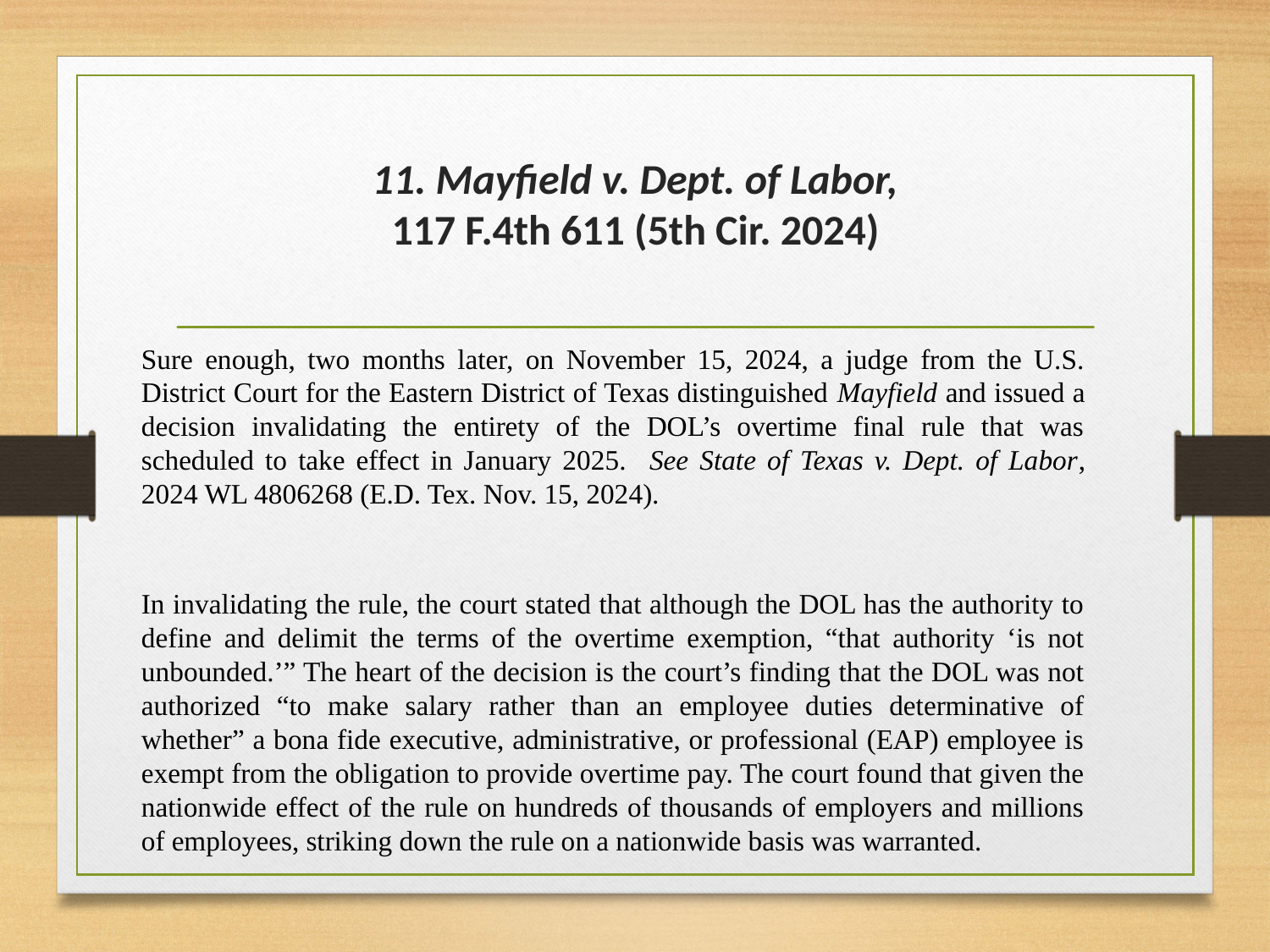

# 11. Mayfield v. Dept. of Labor, 117 F.4th 611 (5th Cir. 2024)
Sure enough, two months later, on November 15, 2024, a judge from the U.S. District Court for the Eastern District of Texas distinguished Mayfield and issued a decision invalidating the entirety of the DOL’s overtime final rule that was scheduled to take effect in January 2025.  See State of Texas v. Dept. of Labor, 2024 WL 4806268 (E.D. Tex. Nov. 15, 2024).

In invalidating the rule, the court stated that although the DOL has the authority to define and delimit the terms of the overtime exemption, “that authority ‘is not unbounded.’” The heart of the decision is the court’s finding that the DOL was not authorized “to make salary rather than an employee duties determinative of whether” a bona fide executive, administrative, or professional (EAP) employee is exempt from the obligation to provide overtime pay. The court found that given the nationwide effect of the rule on hundreds of thousands of employers and millions of employees, striking down the rule on a nationwide basis was warranted.